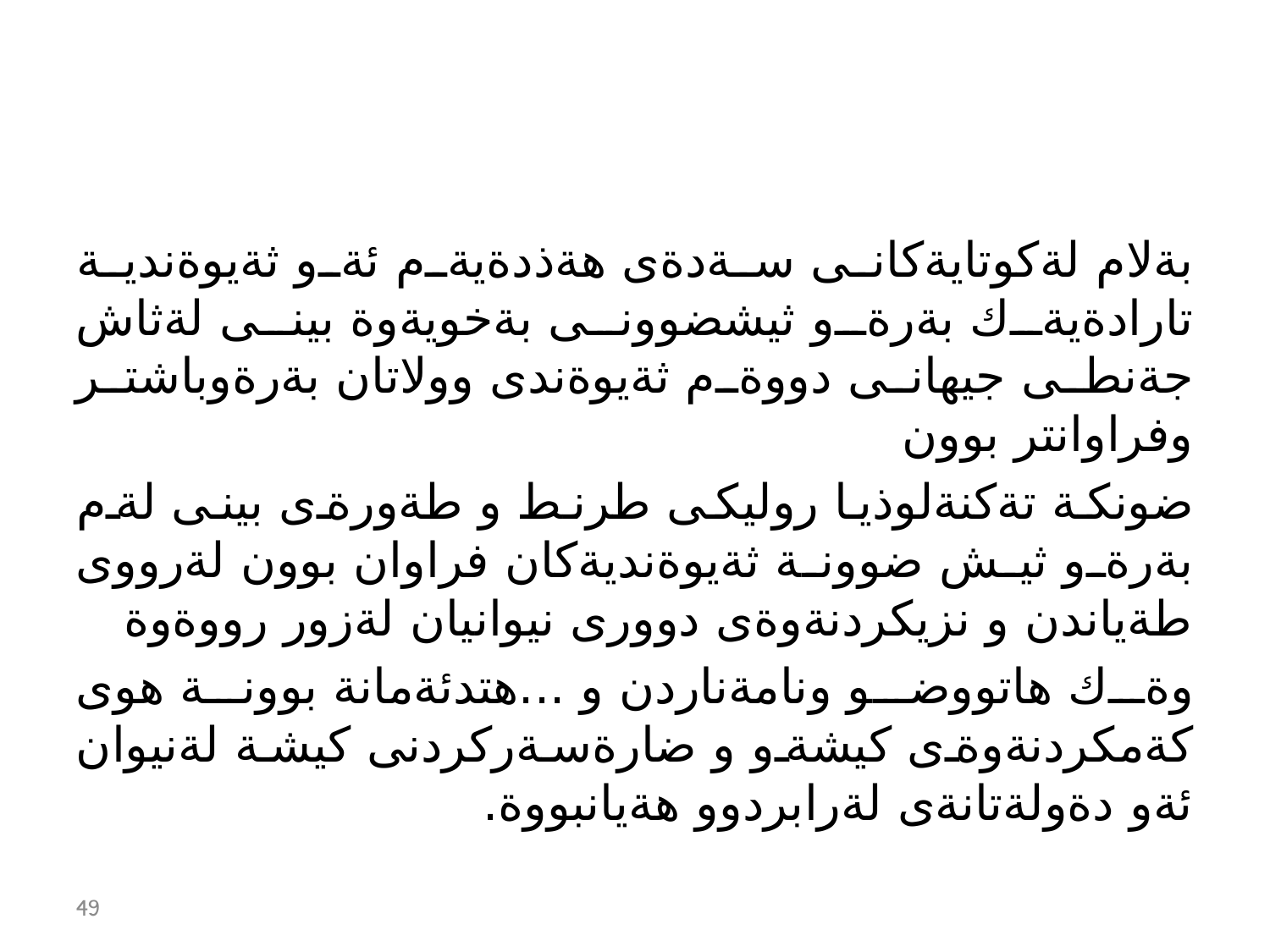

#
بةلام لةكوتايةكانى سةدةى هةذدةيةم ئةو ثةيوةندية تارادةيةك بةرةو ثيشضوونى بةخويةوة بينى لةثاش جةنطى جيهانى دووةم ثةيوةندى وولاتان بةرةوباشتر وفراوانتر بوون
ضونكة تةكنةلوذيا روليكى طرنط و طةورةى بينى لةم بةرةو ثيش ضوونة ثةيوةنديةكان فراوان بوون لةرووى طةياندن و نزيكردنةوةى دوورى نيوانيان لةزور رووةوة
وةك هاتووضو ونامةناردن و ...هتدئةمانة بوونة هوى كةمكردنةوةى كيشةو و ضارةسةركردنى كيشة لةنيوان ئةو دةولةتانةى لةرابردوو هةيانبووة.

49